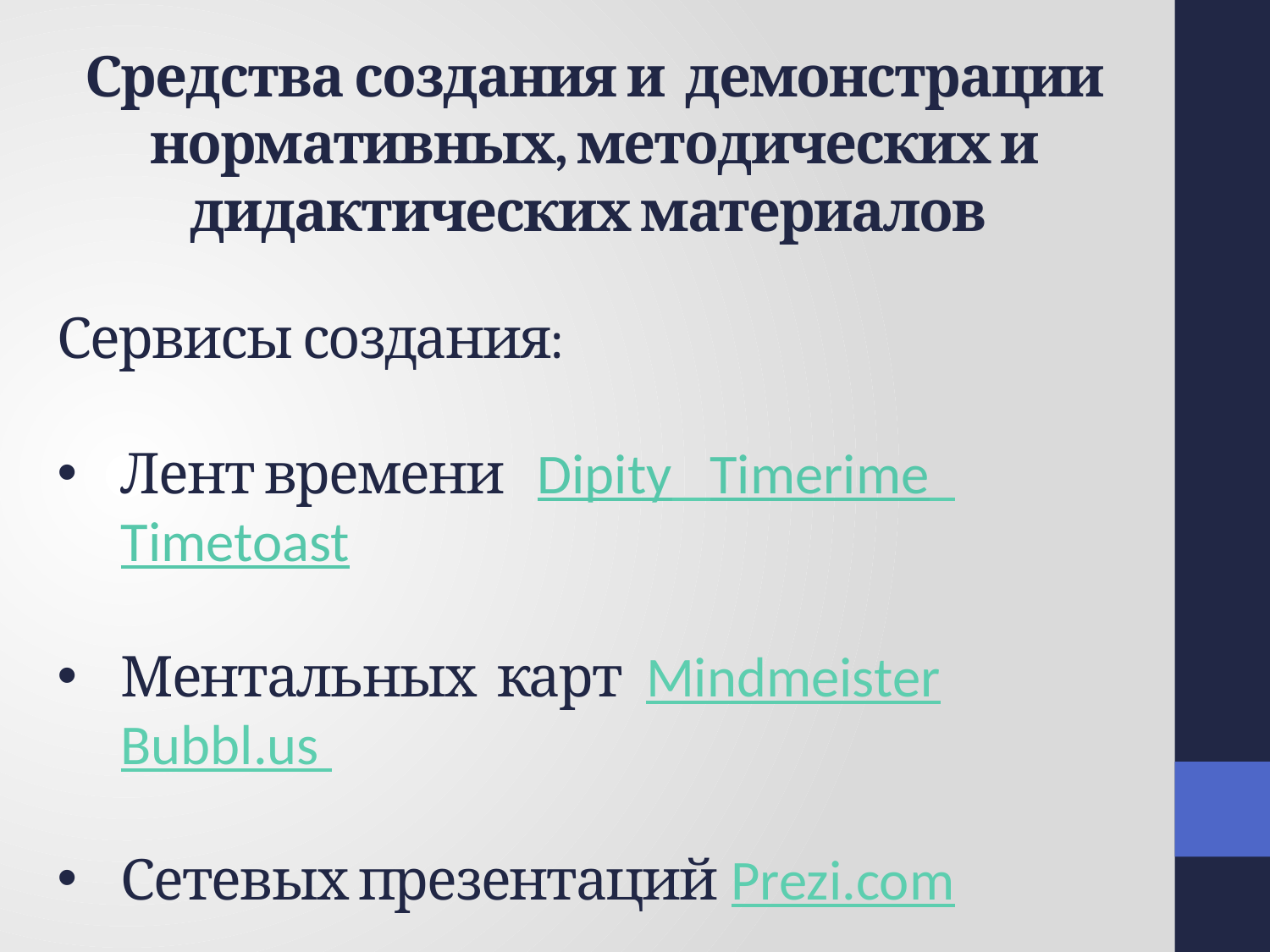

# Средства создания и  демонстрации нормативных, методических и дидактических материалов
Сервисы создания:

Лент времени   Dipity   Timerime  Timetoast

Ментальных  карт  Mindmeister    Bubbl.us

Сетевых презентаций Prezi.com

Презентации Google